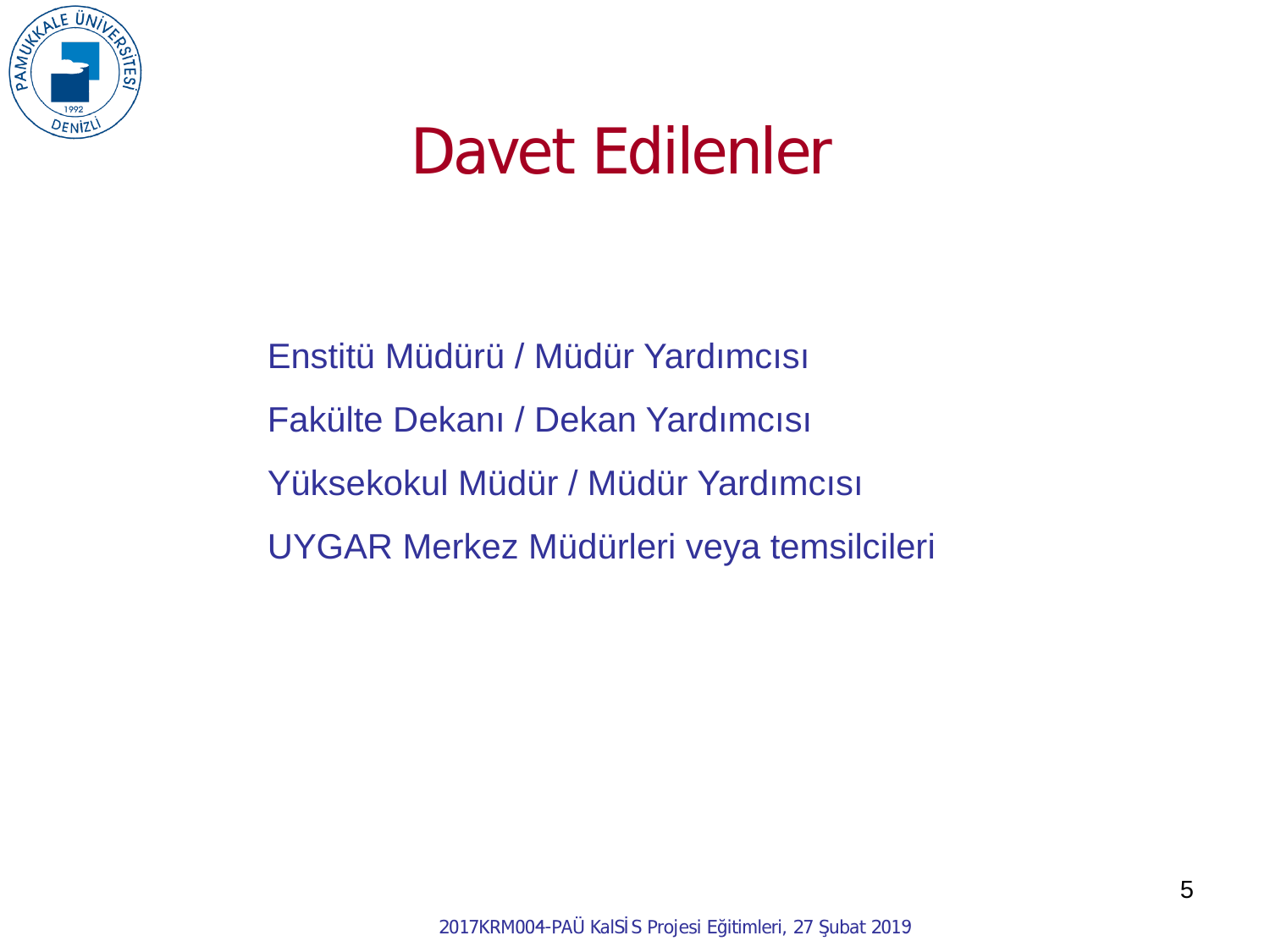

Davet Edilenler
Enstitü Müdürü / Müdür Yardımcısı
Fakülte Dekanı / Dekan Yardımcısı
Yüksekokul Müdür / Müdür Yardımcısı
UYGAR Merkez Müdürleri veya temsilcileri
5
2017KRM004-PAÜ KalSİS Projesi Eğitimleri, 27 Şubat 2019